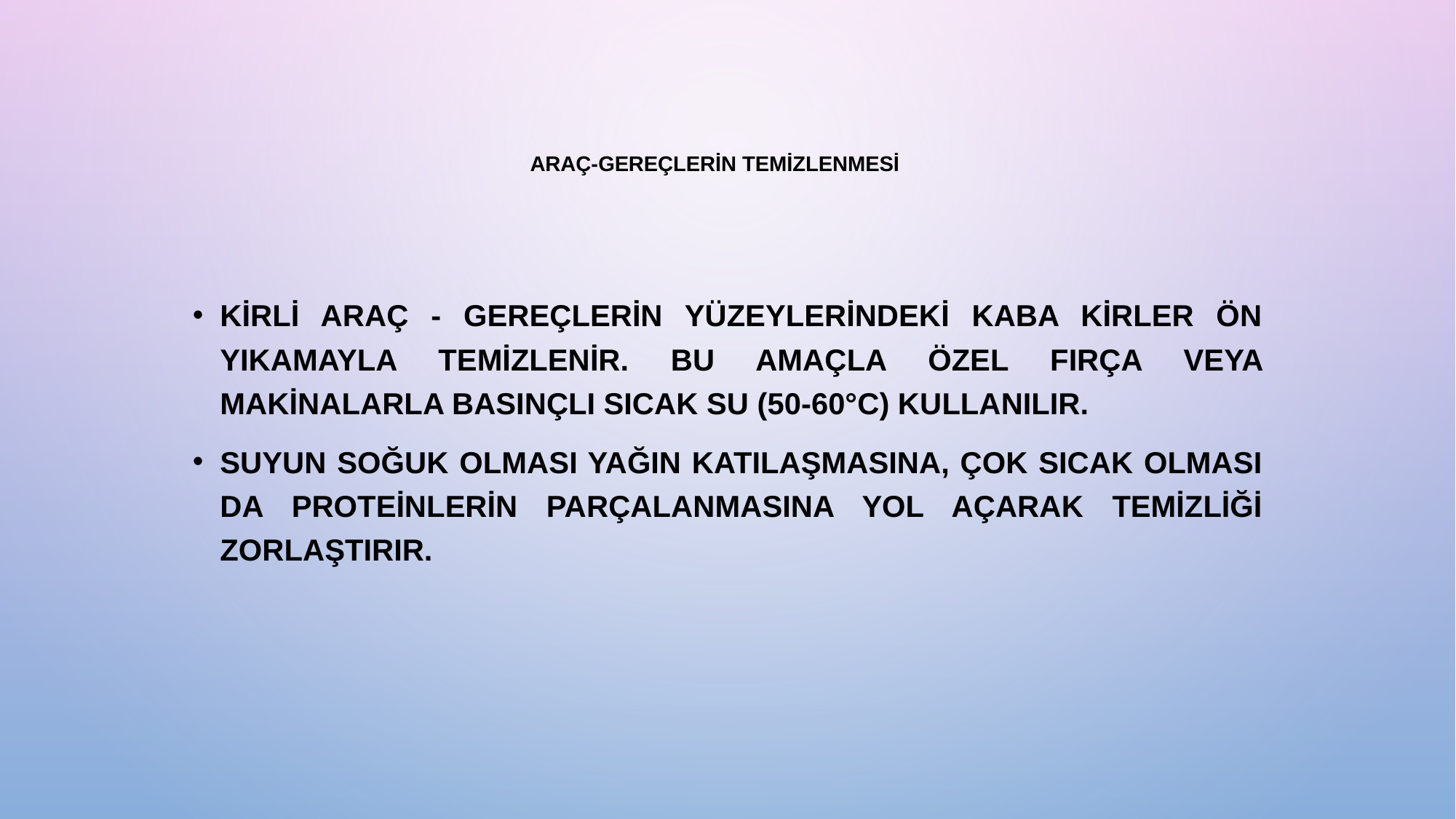

# ARAÇ-GEREÇLERİN TEMİZLENMESİ
Kirli araç - gereçlerin yüzeylerindeki kaba kirler ön yıkamayla temizlenir. Bu amaçla özel fırça veya makinalarla basınçlı sıcak su (50-60°C) kullanılır.
Suyun soğuk olması yağın katılaşmasına, çok sıcak olması da proteinlerin parçalanmasına yol açarak temizliği zorlaştırır.